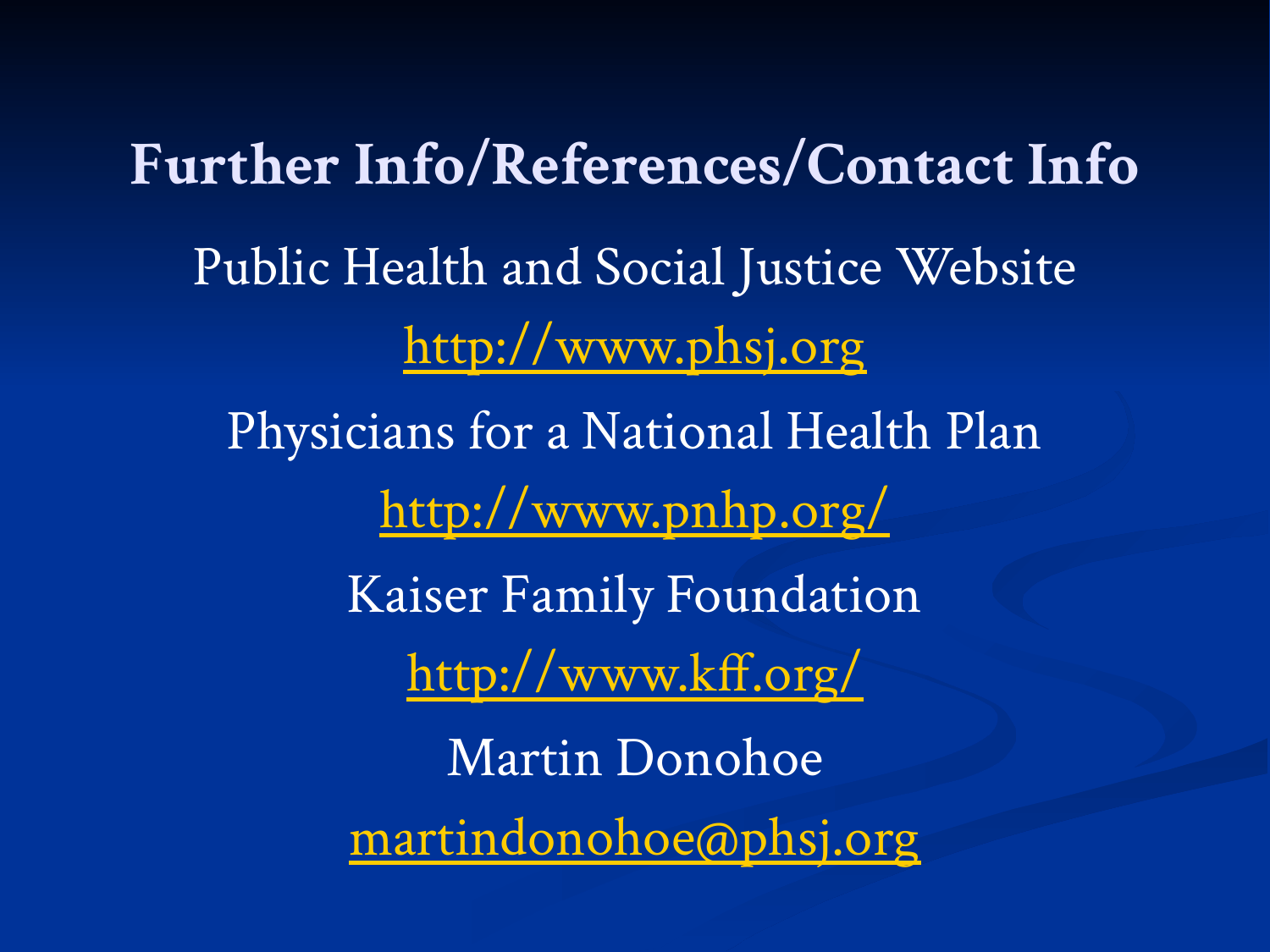

Further Info/References/Contact Info
Public Health and Social Justice Website
http://www.phsj.org
Physicians for a National Health Plan
http://www.pnhp.org/
Kaiser Family Foundation
http://www.kff.org/
Martin Donohoe
martindonohoe@phsj.org